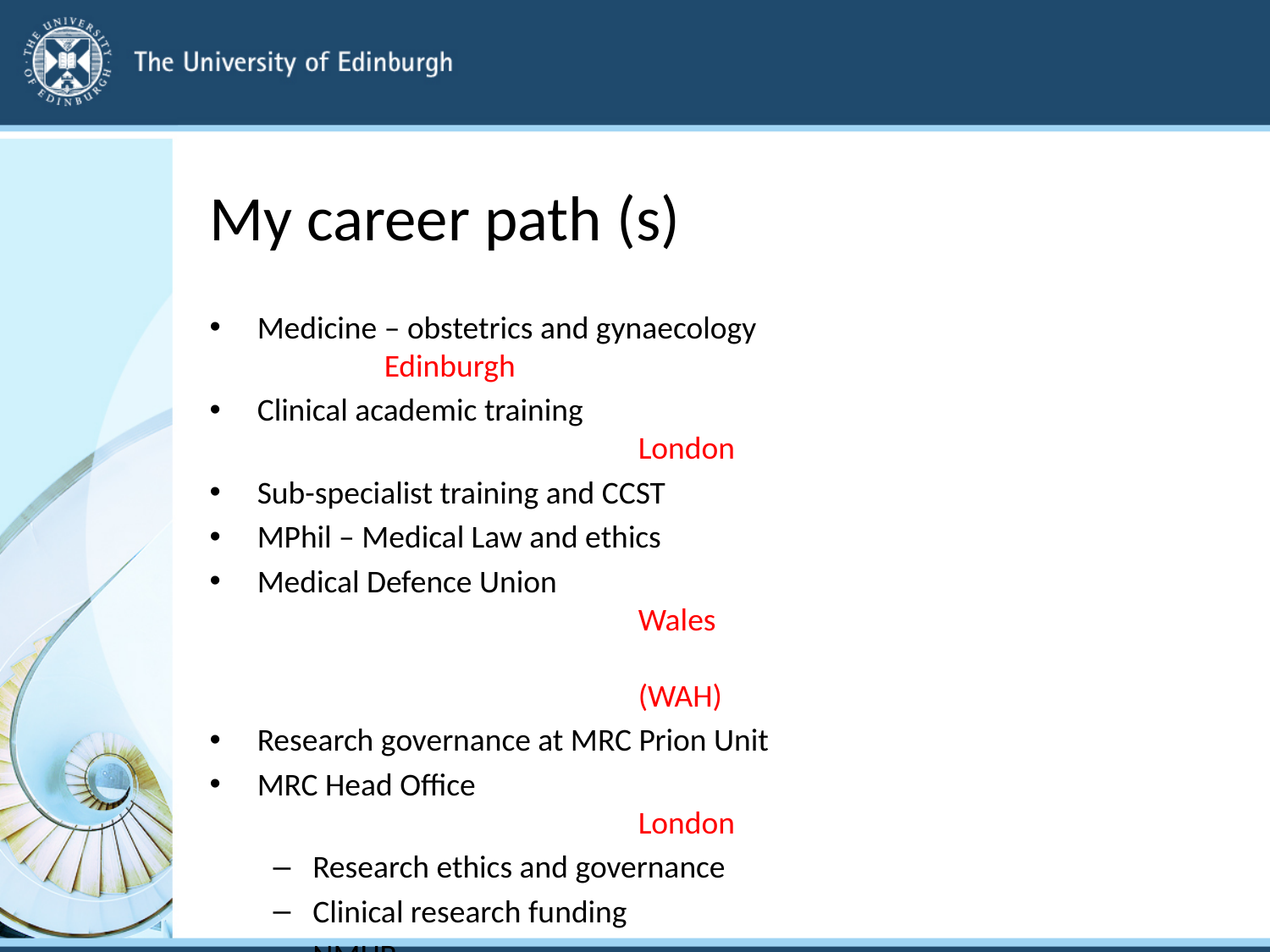

# My career path (s)
Medicine – obstetrics and gynaecology					Edinburgh
Clinical academic training								London
Sub-specialist training and CCST
MPhil – Medical Law and ethics
Medical Defence Union								Wales 														(WAH)
Research governance at MRC Prion Unit
MRC Head Office									London
Research ethics and governance
Clinical research funding
NMHB
University of Edinburgh: College Registrar, CMVM			Edinburgh